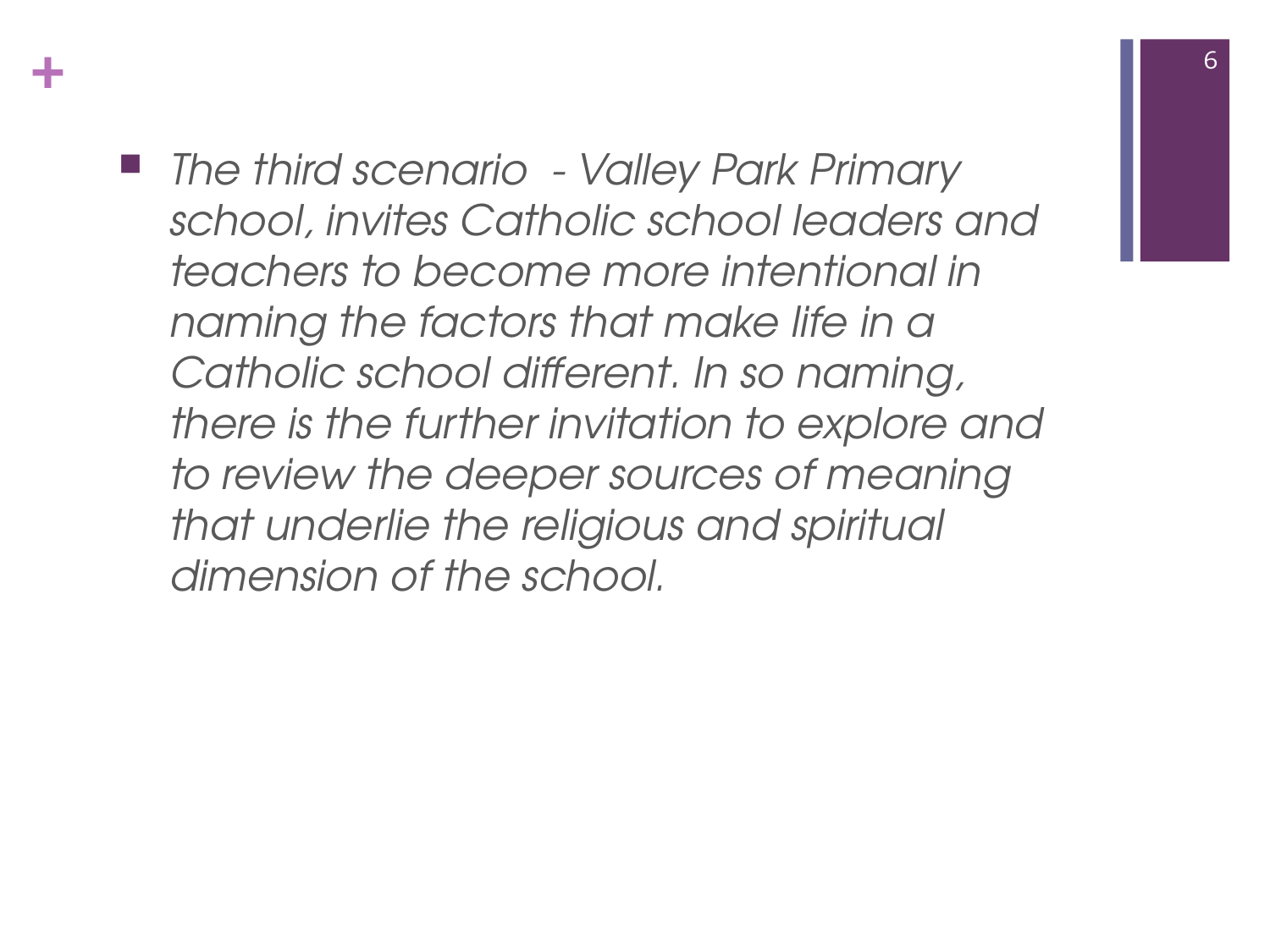

6
The third scenario  - Valley Park Primary school, invites Catholic school leaders and teachers to become more intentional in naming the factors that make life in a Catholic school different. In so naming, there is the further invitation to explore and to review the deeper sources of meaning that underlie the religious and spiritual dimension of the school.